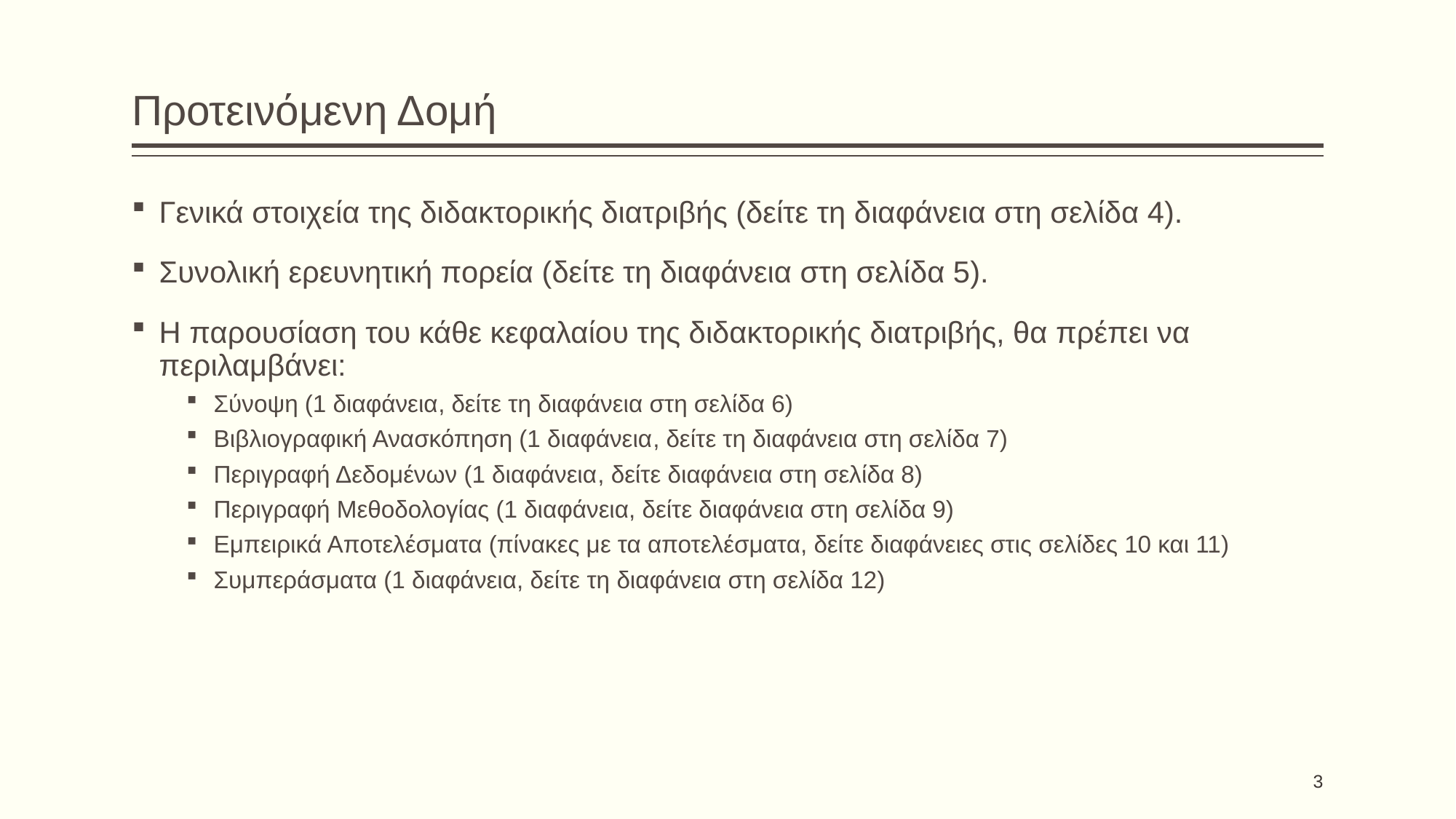

# Προτεινόμενη Δομή
Γενικά στοιχεία της διδακτορικής διατριβής (δείτε τη διαφάνεια στη σελίδα 4).
Συνολική ερευνητική πορεία (δείτε τη διαφάνεια στη σελίδα 5).
Η παρουσίαση του κάθε κεφαλαίου της διδακτορικής διατριβής, θα πρέπει να περιλαμβάνει:
Σύνοψη (1 διαφάνεια, δείτε τη διαφάνεια στη σελίδα 6)
Βιβλιογραφική Ανασκόπηση (1 διαφάνεια, δείτε τη διαφάνεια στη σελίδα 7)
Περιγραφή Δεδομένων (1 διαφάνεια, δείτε διαφάνεια στη σελίδα 8)
Περιγραφή Μεθοδολογίας (1 διαφάνεια, δείτε διαφάνεια στη σελίδα 9)
Εμπειρικά Αποτελέσματα (πίνακες με τα αποτελέσματα, δείτε διαφάνειες στις σελίδες 10 και 11)
Συμπεράσματα (1 διαφάνεια, δείτε τη διαφάνεια στη σελίδα 12)

3